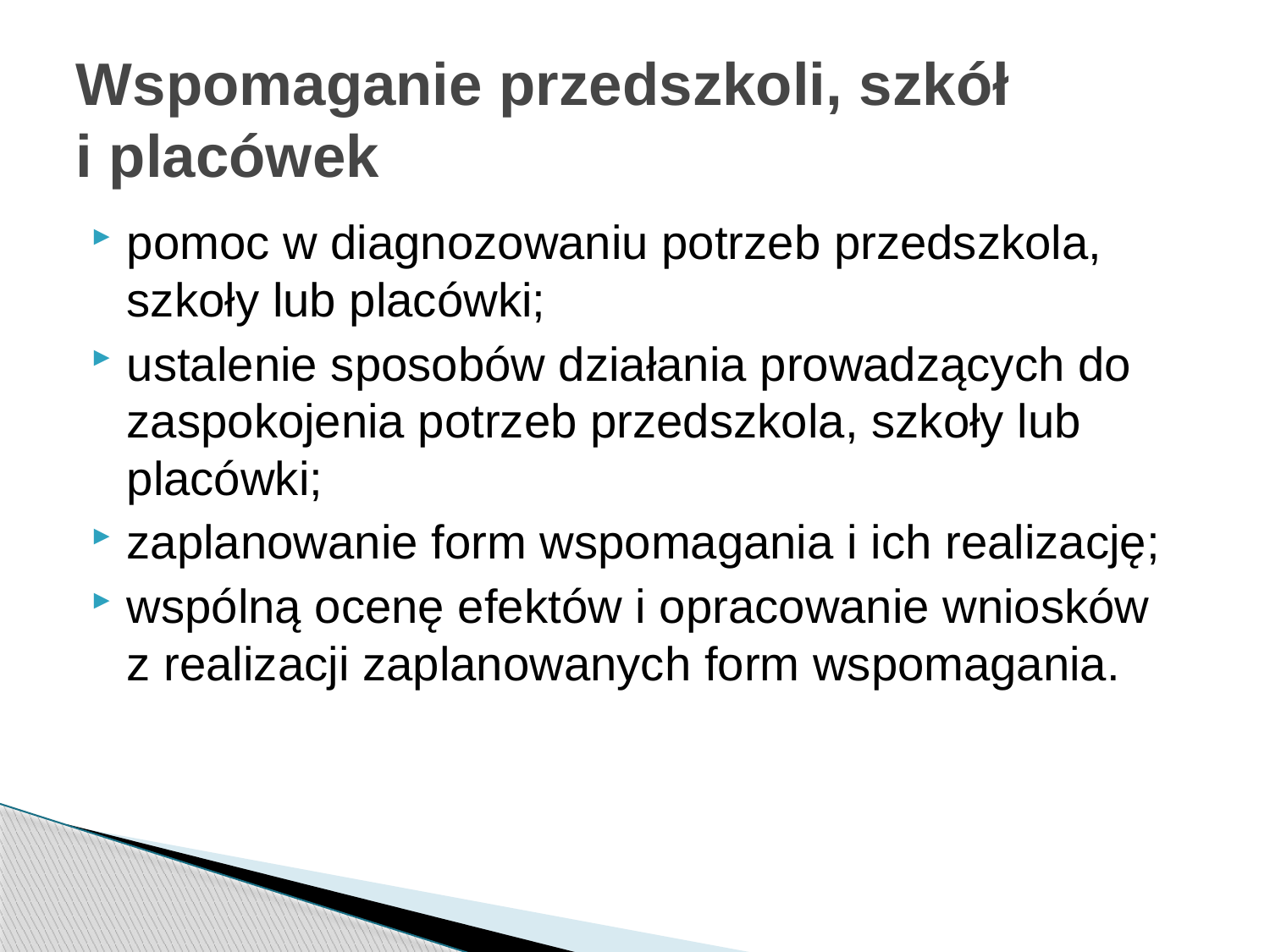

# Wspomaganie przedszkoli, szkół i placówek
pomoc w diagnozowaniu potrzeb przedszkola, szkoły lub placówki;
ustalenie sposobów działania prowadzących do zaspokojenia potrzeb przedszkola, szkoły lub placówki;
zaplanowanie form wspomagania i ich realizację;
wspólną ocenę efektów i opracowanie wniosków
z realizacji zaplanowanych form wspomagania.